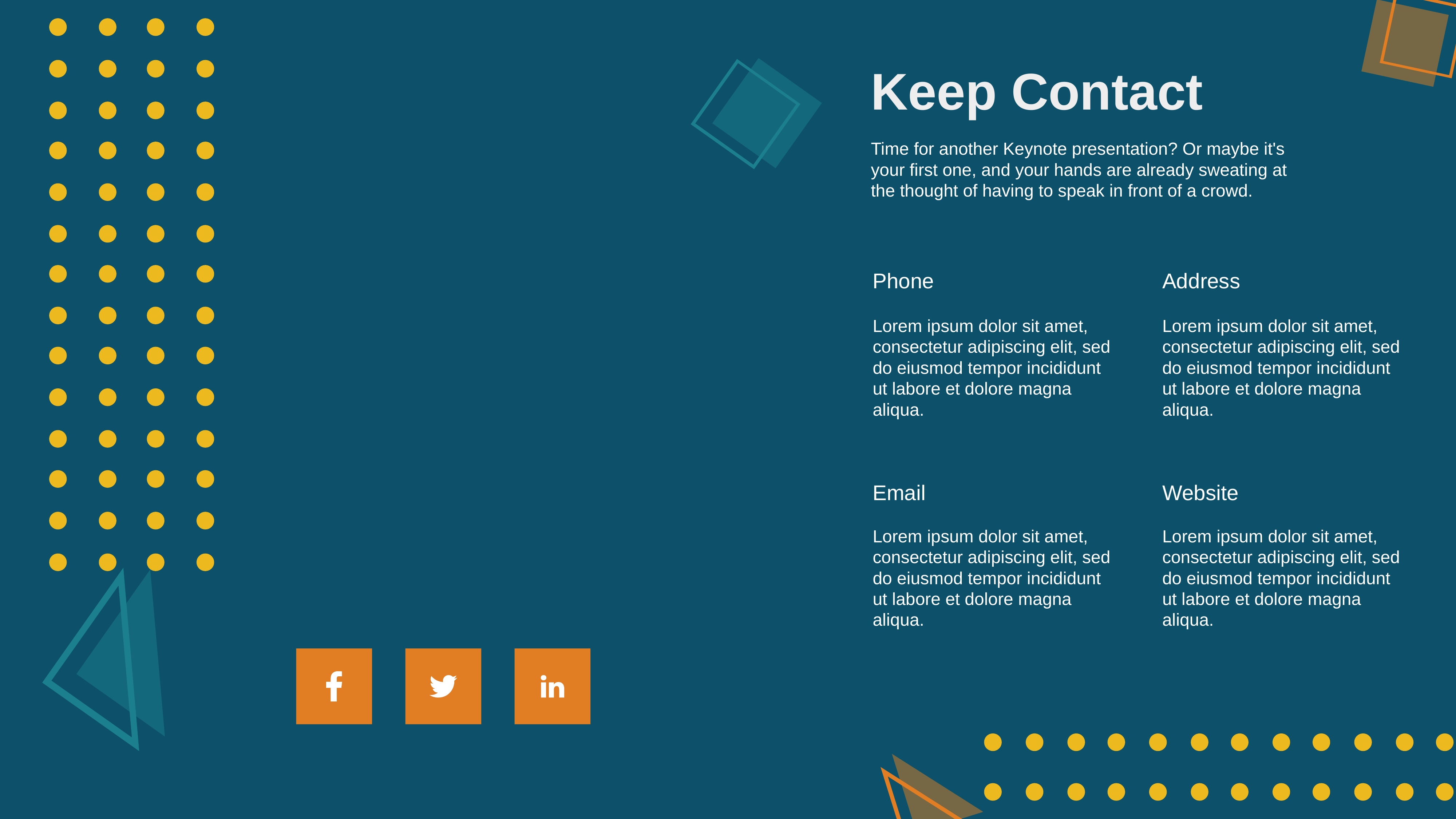

Keep Contact

Time for another Keynote presentation? Or maybe it's your first one, and your hands are already sweating at the thought of having to speak in front of a crowd.
Phone
Address
Lorem ipsum dolor sit amet, consectetur adipiscing elit, sed do eiusmod tempor incididunt ut labore et dolore magna aliqua.
Lorem ipsum dolor sit amet, consectetur adipiscing elit, sed do eiusmod tempor incididunt ut labore et dolore magna aliqua.
Email
Website

Lorem ipsum dolor sit amet, consectetur adipiscing elit, sed do eiusmod tempor incididunt ut labore et dolore magna aliqua.
Lorem ipsum dolor sit amet, consectetur adipiscing elit, sed do eiusmod tempor incididunt ut labore et dolore magna aliqua.